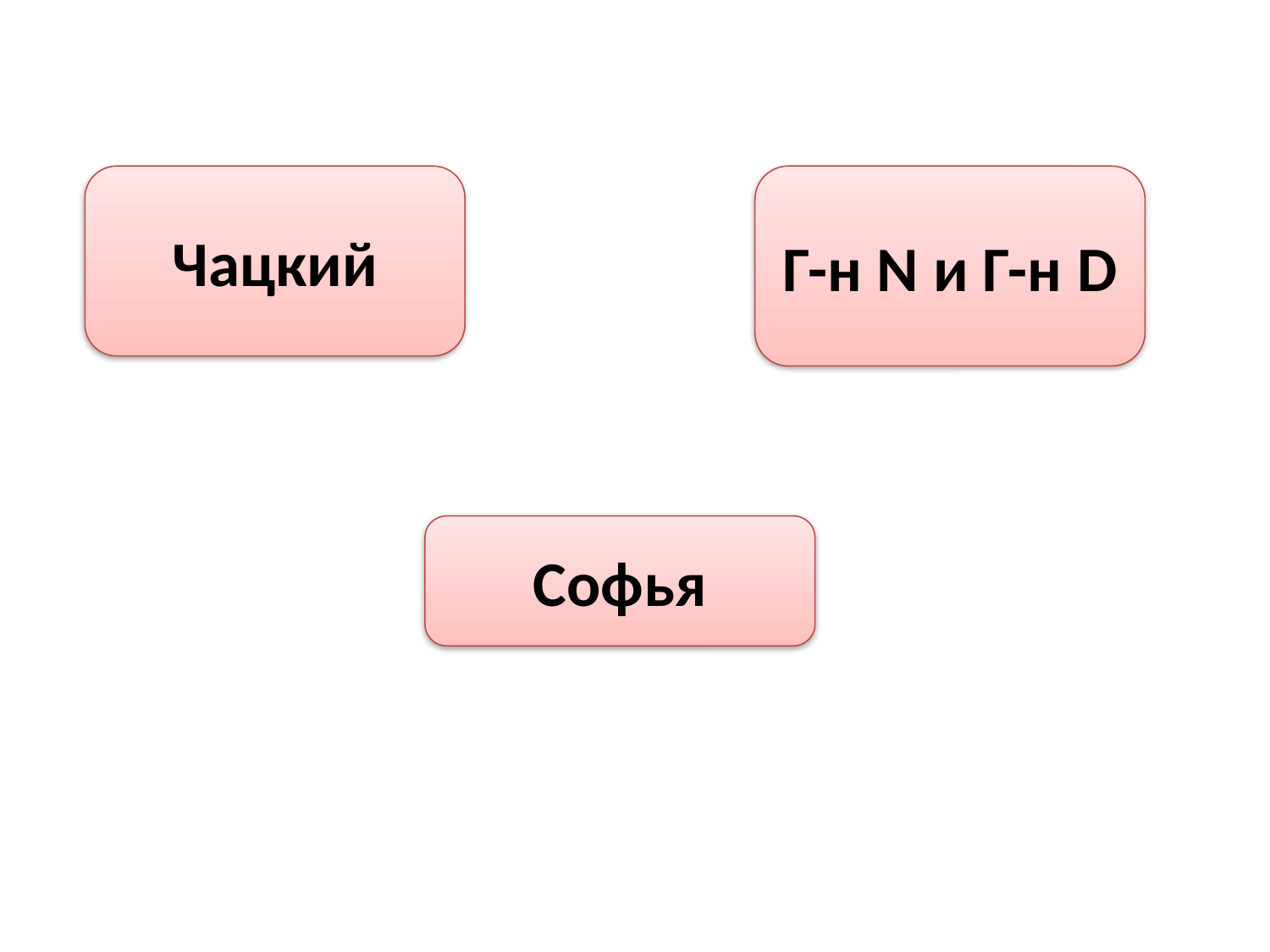

Чацкий
Г-н N и Г-н D
Софья